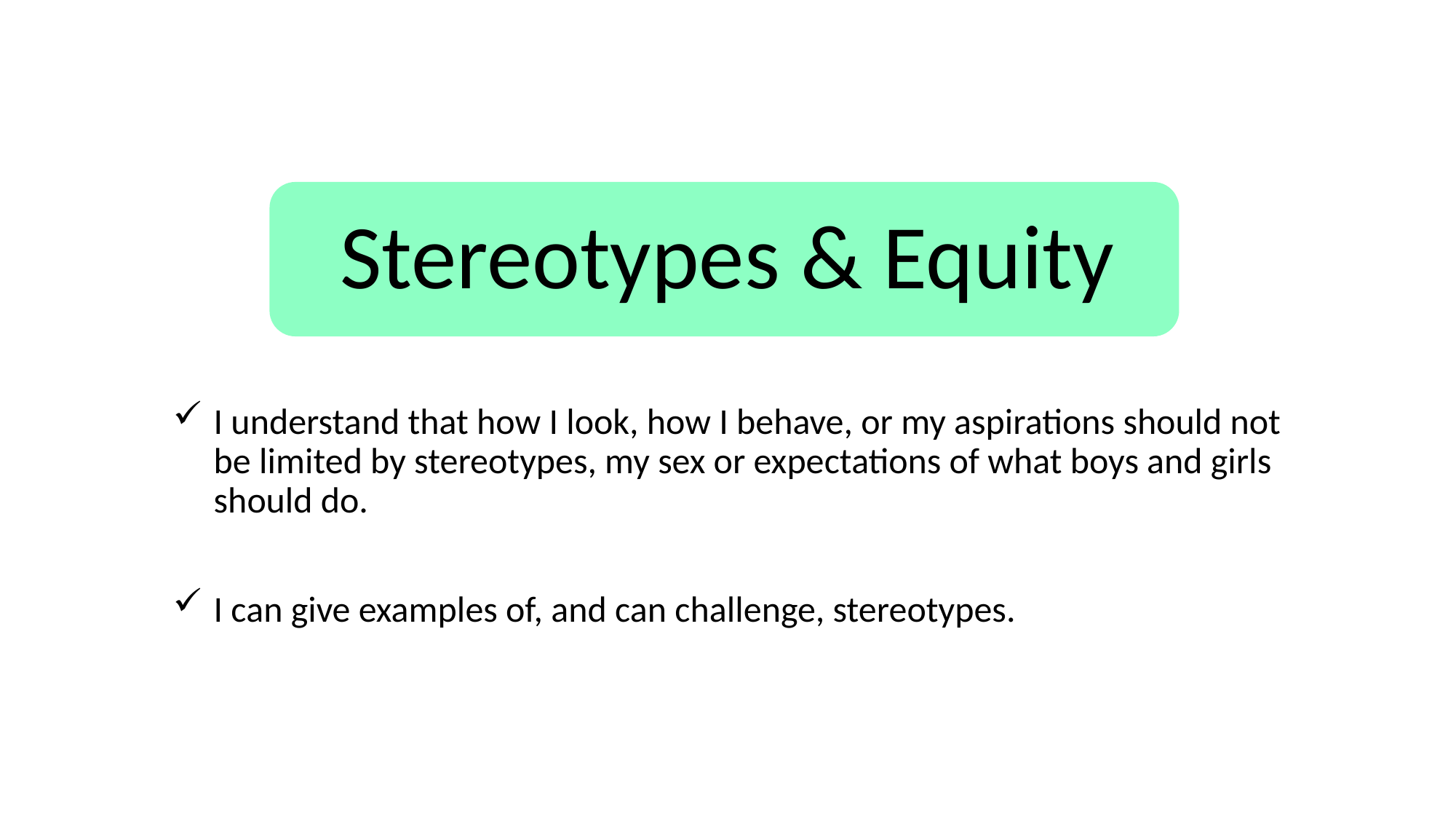

# Stereotypes & Equity

I understand that how I look, how I behave, or my aspirations should not be limited by stereotypes, my sex or expectations of what boys and girls should do.

I can give examples of, and can challenge, stereotypes.